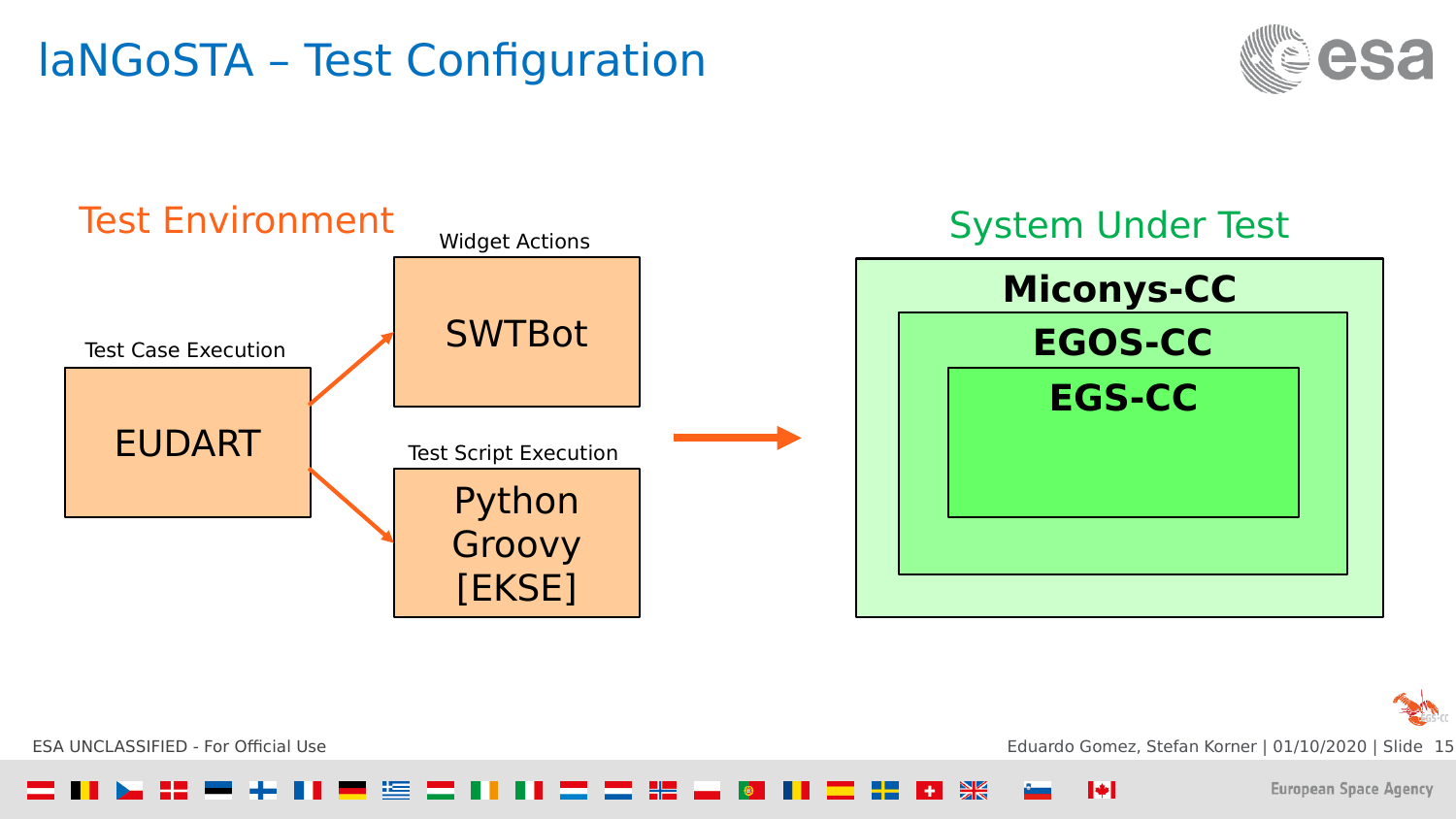

# laNGoSTA – Test Configuration
Test Environment
System Under Test
Widget Actions
SWTBot
Test Case Execution
EUDART
Test Script Execution
Python
Groovy [EKSE]
Miconys-CC
EGOS-CC
EGS-CC